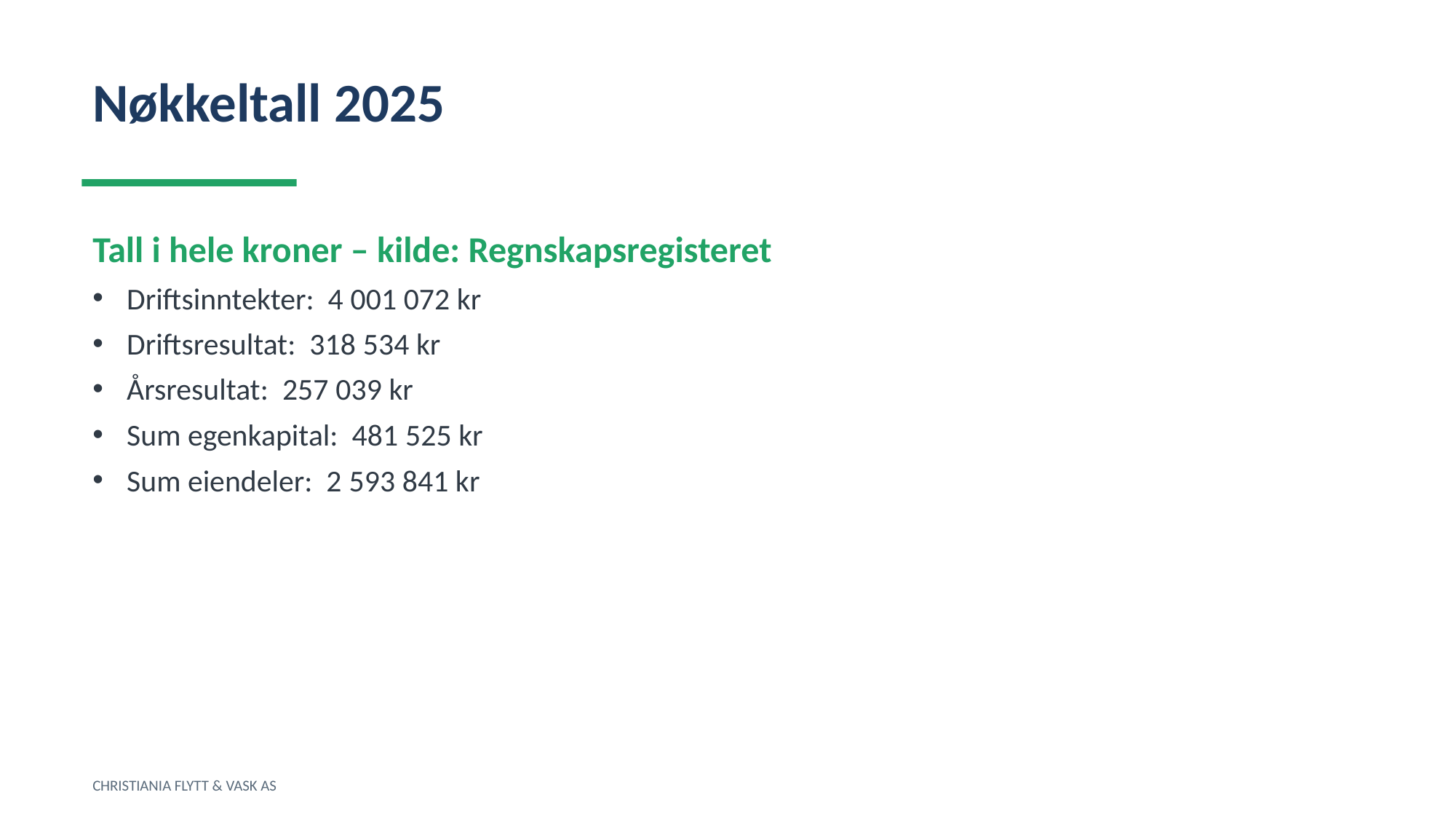

Nøkkeltall 2025

Tall i hele kroner – kilde: Regnskapsregisteret
Driftsinntekter:  4 001 072 kr
Driftsresultat:  318 534 kr
Årsresultat:  257 039 kr
Sum egenkapital:  481 525 kr
Sum eiendeler:  2 593 841 kr
CHRISTIANIA FLYTT & VASK AS